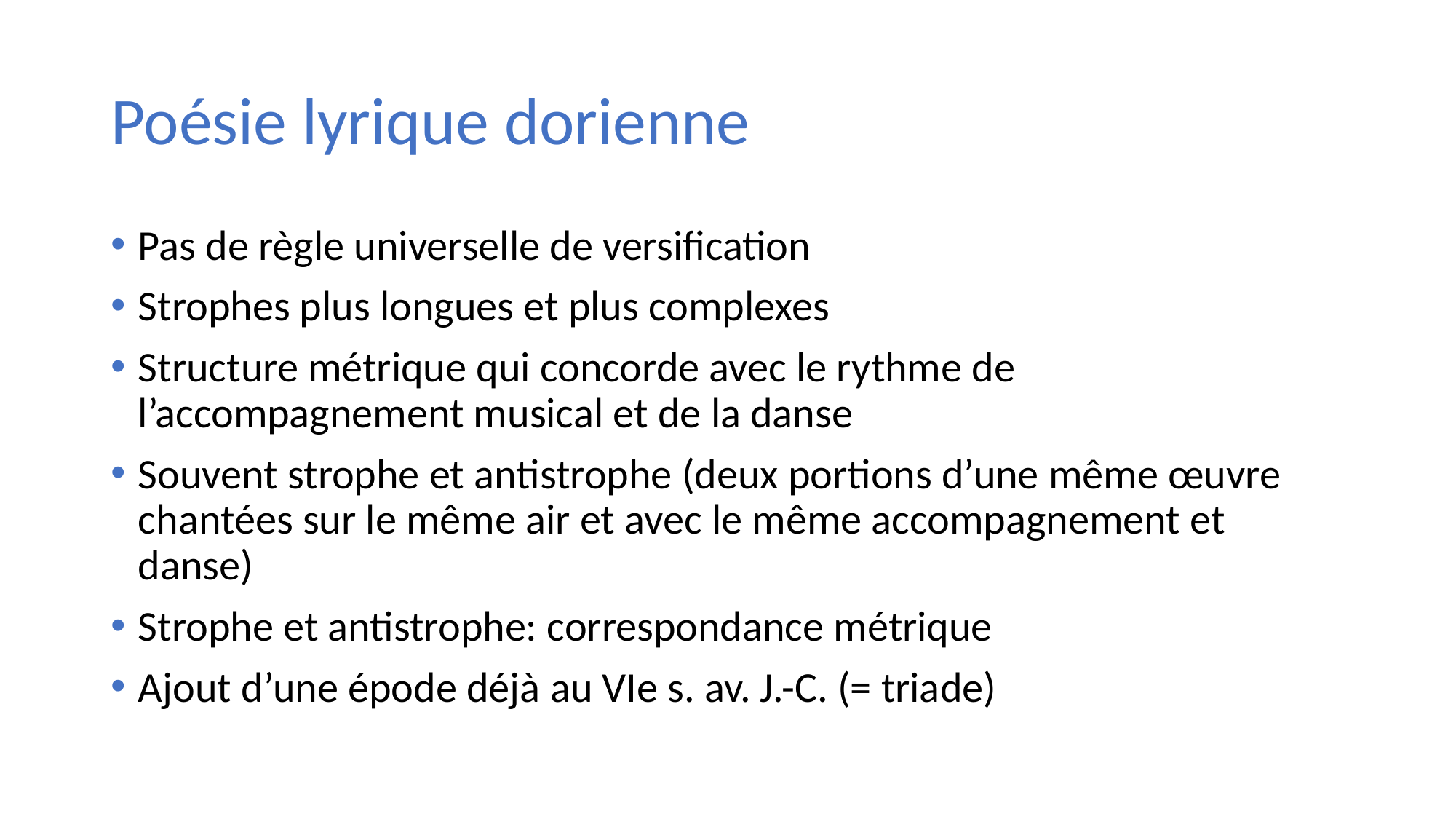

# Poésie lyrique dorienne
Pas de règle universelle de versification
Strophes plus longues et plus complexes
Structure métrique qui concorde avec le rythme de l’accompagnement musical et de la danse
Souvent strophe et antistrophe (deux portions d’une même œuvre chantées sur le même air et avec le même accompagnement et danse)
Strophe et antistrophe: correspondance métrique
Ajout d’une épode déjà au VIe s. av. J.-C. (= triade)